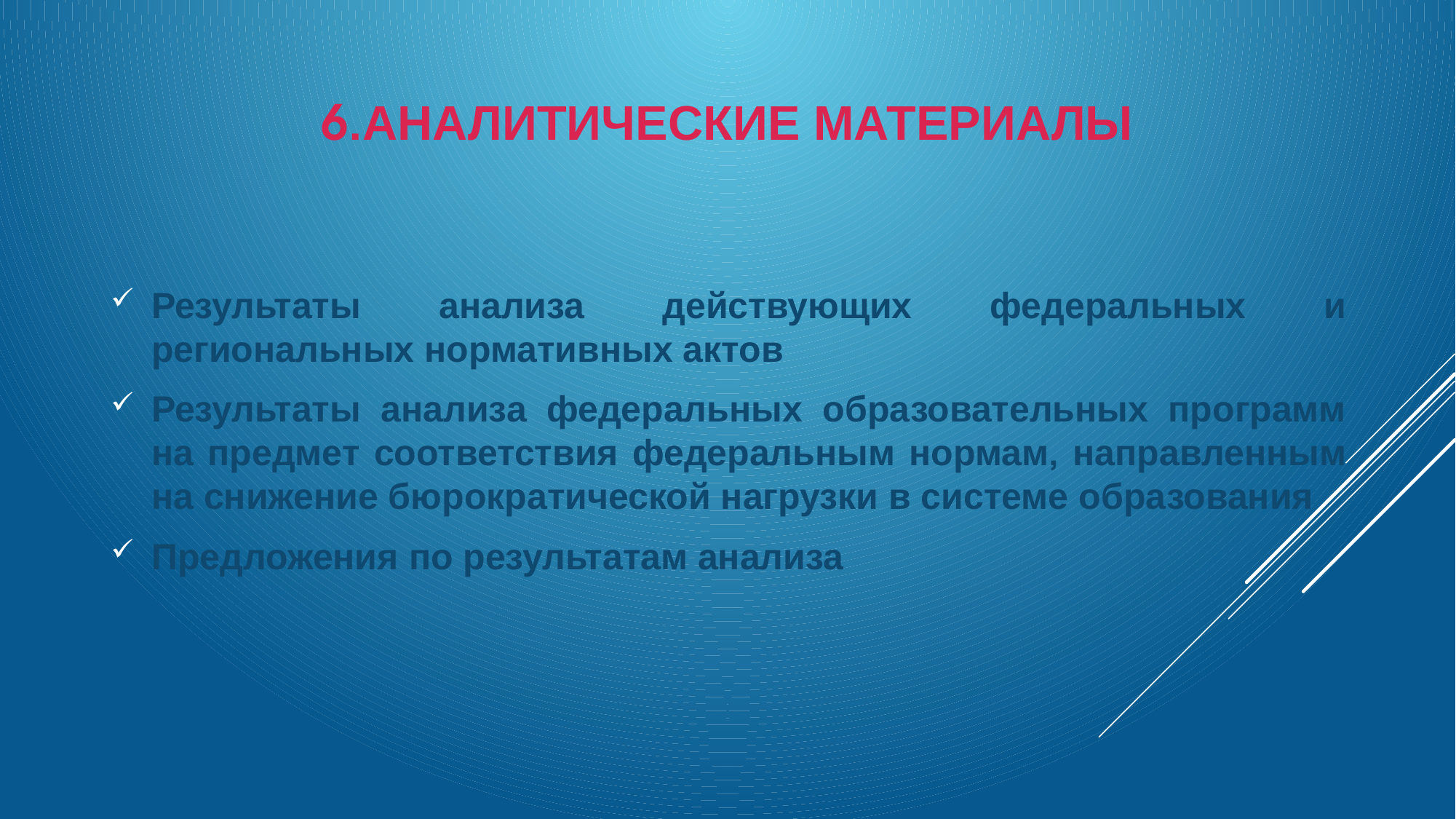

# 6.Аналитические материалы
Результаты анализа действующих федеральных и региональных нормативных актов
Результаты анализа федеральных образовательных программ на предмет соответствия федеральным нормам, направленным на снижение бюрократической нагрузки в системе образования
Предложения по результатам анализа